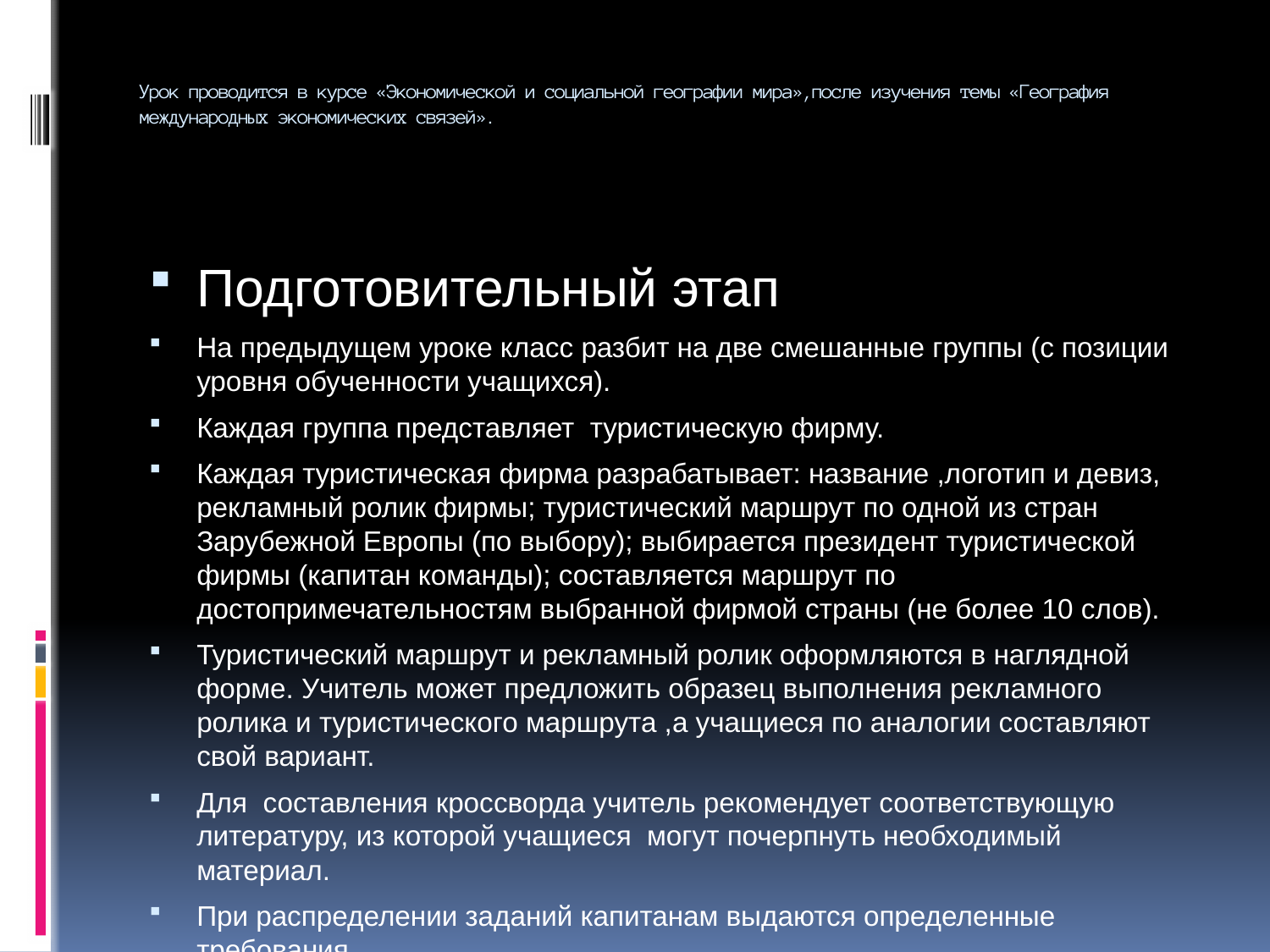

# Урок проводится в курсе «Экономической и социальной географии мира»,после изучения темы «География международных экономических связей».
Подготовительный этап
На предыдущем уроке класс разбит на две смешанные группы (с позиции уровня обученности учащихся).
Каждая группа представляет  туристическую фирму.
Каждая туристическая фирма разрабатывает: название ,логотип и девиз, рекламный ролик фирмы; туристический маршрут по одной из стран Зарубежной Европы (по выбору); выбирается президент туристической фирмы (капитан команды); составляется маршрут по достопримечательностям выбранной фирмой страны (не более 10 слов).
Туристический маршрут и рекламный ролик оформляются в наглядной форме. Учитель может предложить образец выполнения рекламного ролика и туристического маршрута ,а учащиеся по аналогии составляют свой вариант.
Для  составления кроссворда учитель рекомендует соответствующую литературу, из которой учащиеся  могут почерпнуть необходимый материал.
При распределении заданий капитанам выдаются определенные требования